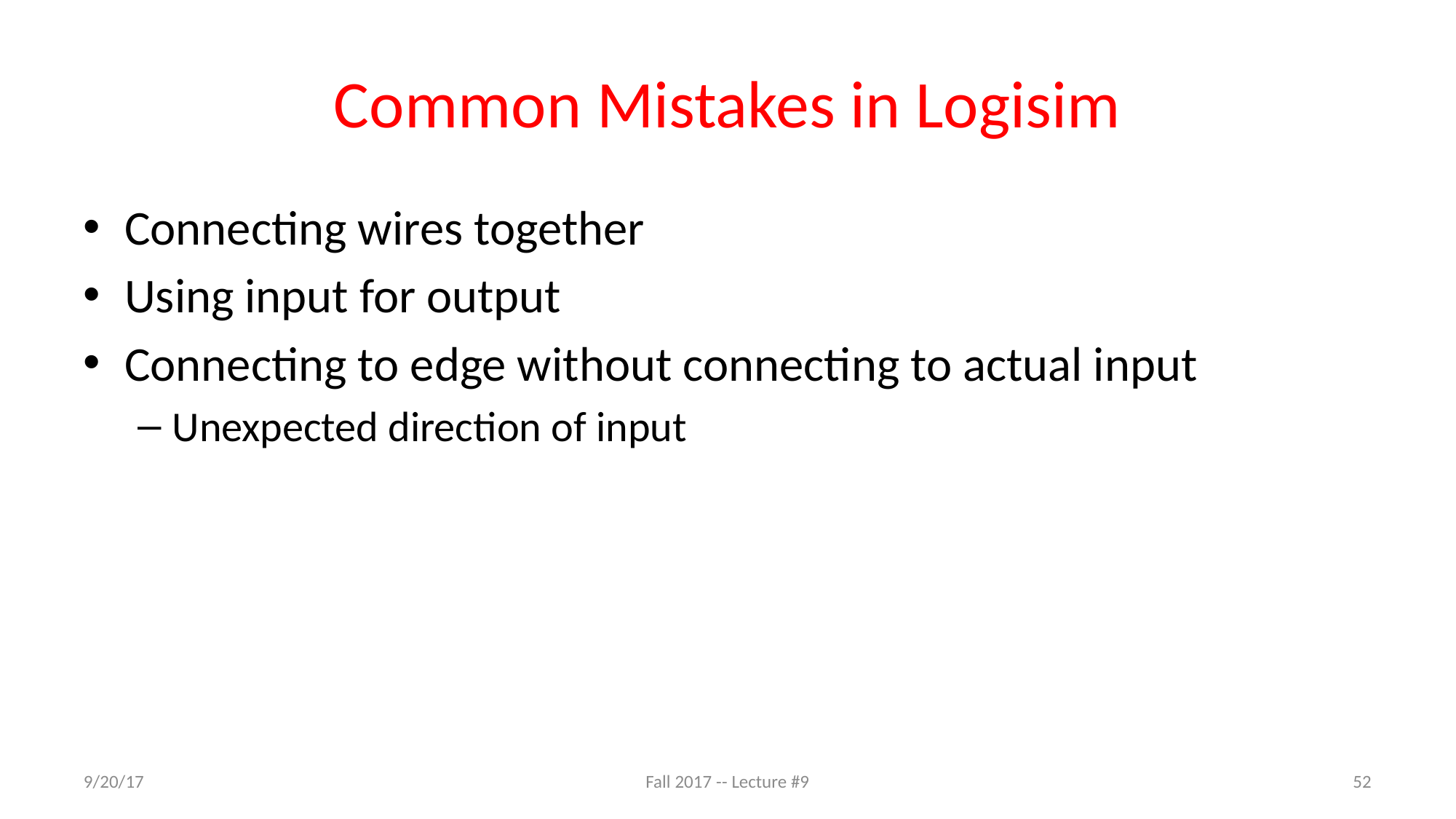

# Common Mistakes in Logisim
Connecting wires together
Using input for output
Connecting to edge without connecting to actual input
Unexpected direction of input

9/20/17
Fall 2017 -- Lecture #9
52